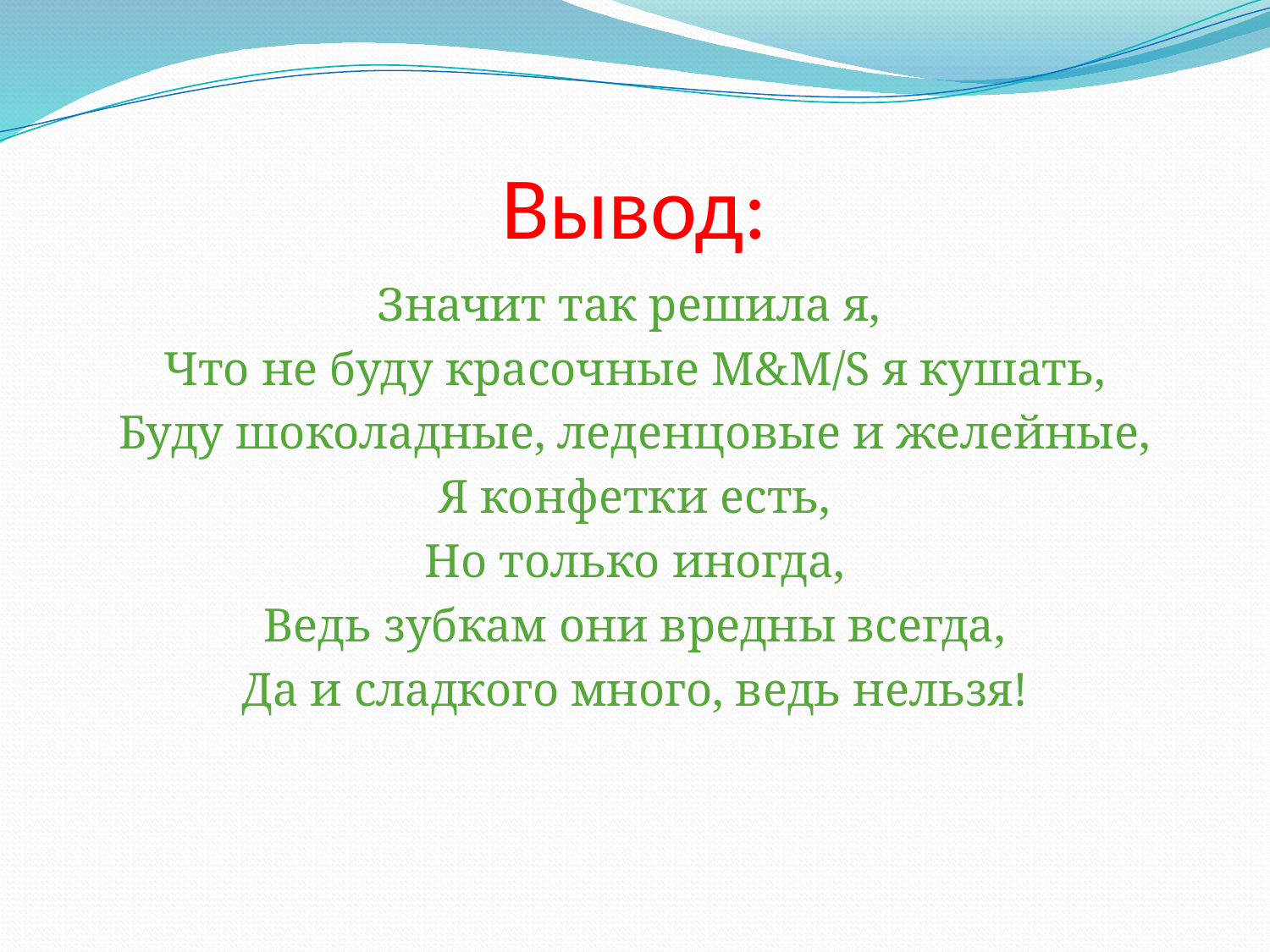

# Вывод:
Значит так решила я,
Что не буду красочные М&М/S я кушать,
Буду шоколадные, леденцовые и желейные,
Я конфетки есть,
Но только иногда,
Ведь зубкам они вредны всегда,
Да и сладкого много, ведь нельзя!